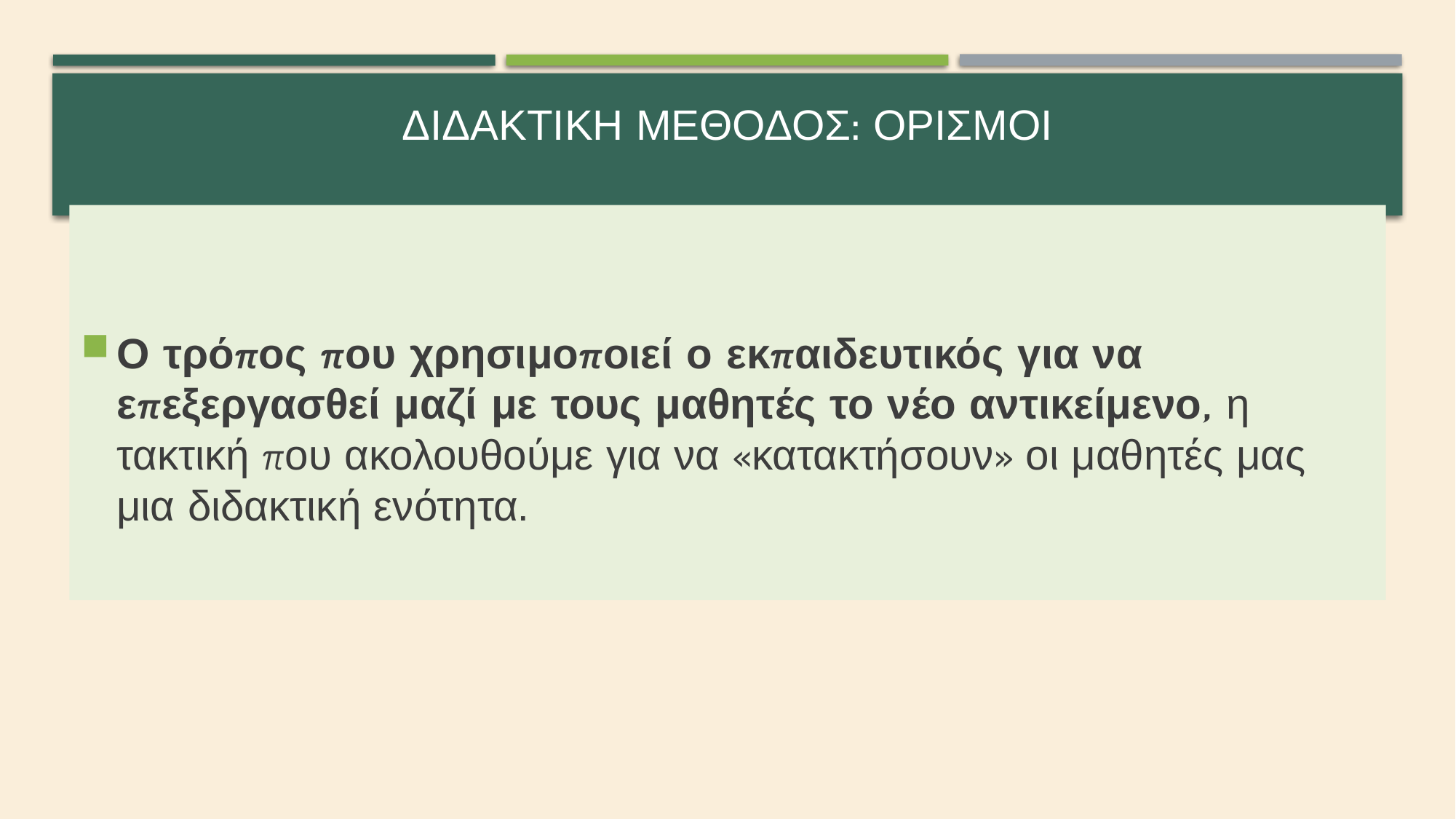

# Διδακτικη μΕθοδος: ΟΡΙσμοΙ

Ο τρόπος που χρησιμοποιεί ο εκπαιδευτικός για να επεξεργασθεί μαζί με τους μαθητές το νέο αντικείμενο, η τακτική που ακολουθούμε για να «κατακτήσουν» οι μαθητές μας μια διδακτική ενότητα.